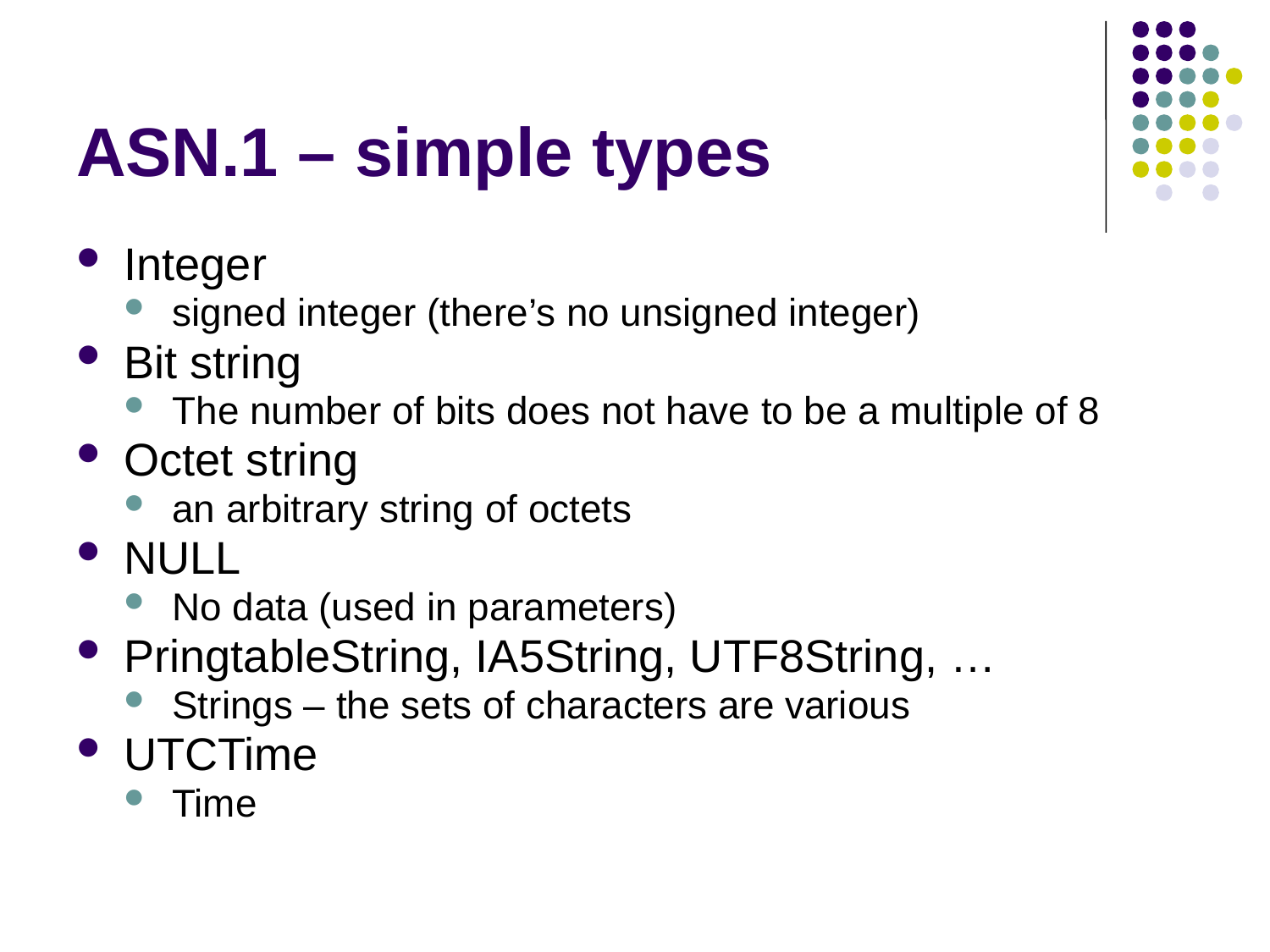

# ASN.1 – simple types
Integer
signed integer (there’s no unsigned integer)
Bit string
The number of bits does not have to be a multiple of 8
Octet string
an arbitrary string of octets
NULL
No data (used in parameters)
PringtableString, IA5String, UTF8String, …
Strings – the sets of characters are various
UTCTime
Time